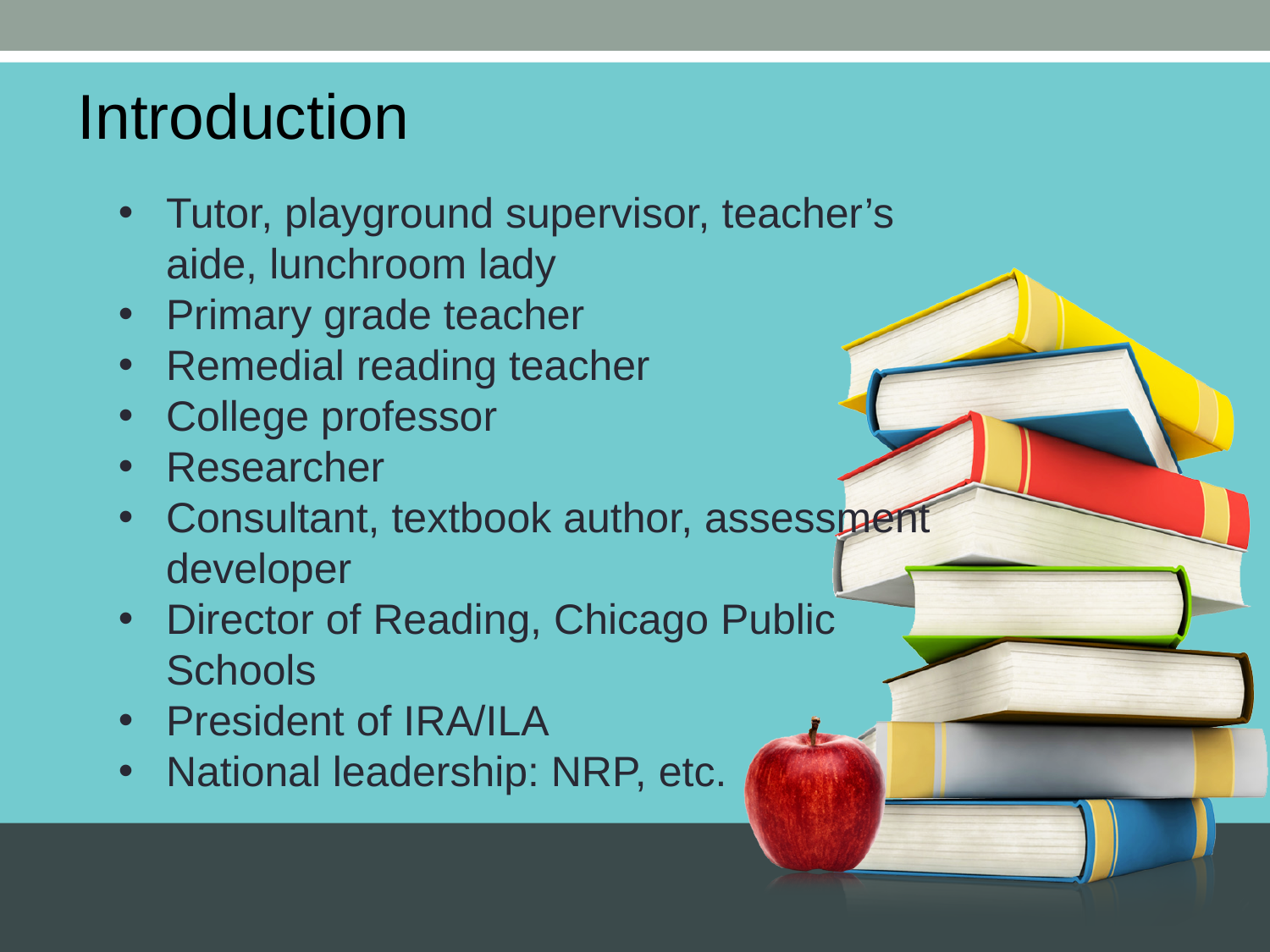

Introduction
Tutor, playground supervisor, teacher’s aide, lunchroom lady
Primary grade teacher
Remedial reading teacher
College professor
Researcher
Consultant, textbook author, assessment developer
Director of Reading, Chicago Public Schools
President of IRA/ILA
National leadership: NRP, etc.